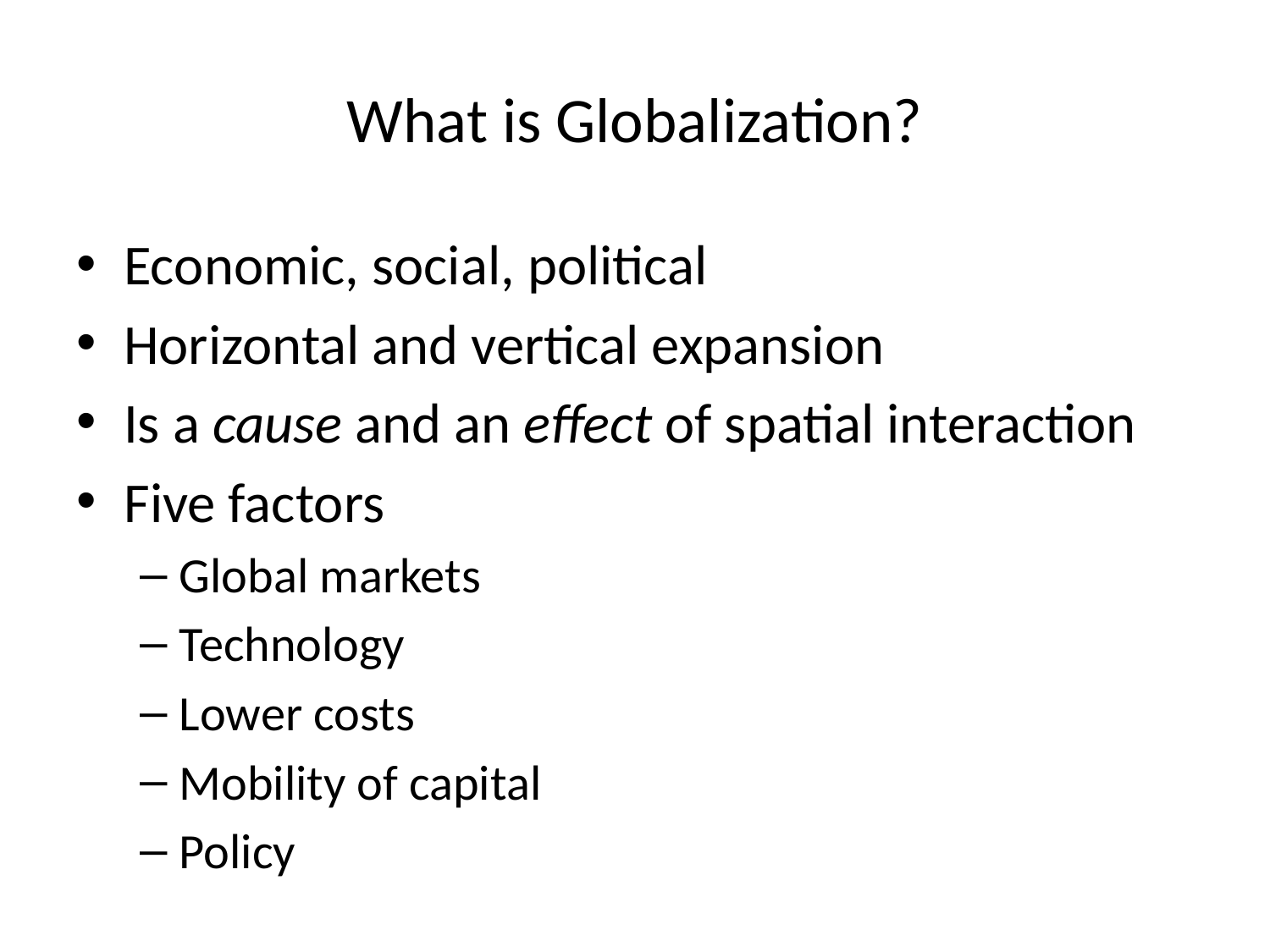

# What is Globalization?
Economic, social, political
Horizontal and vertical expansion
Is a cause and an effect of spatial interaction
Five factors
Global markets
Technology
Lower costs
Mobility of capital
Policy